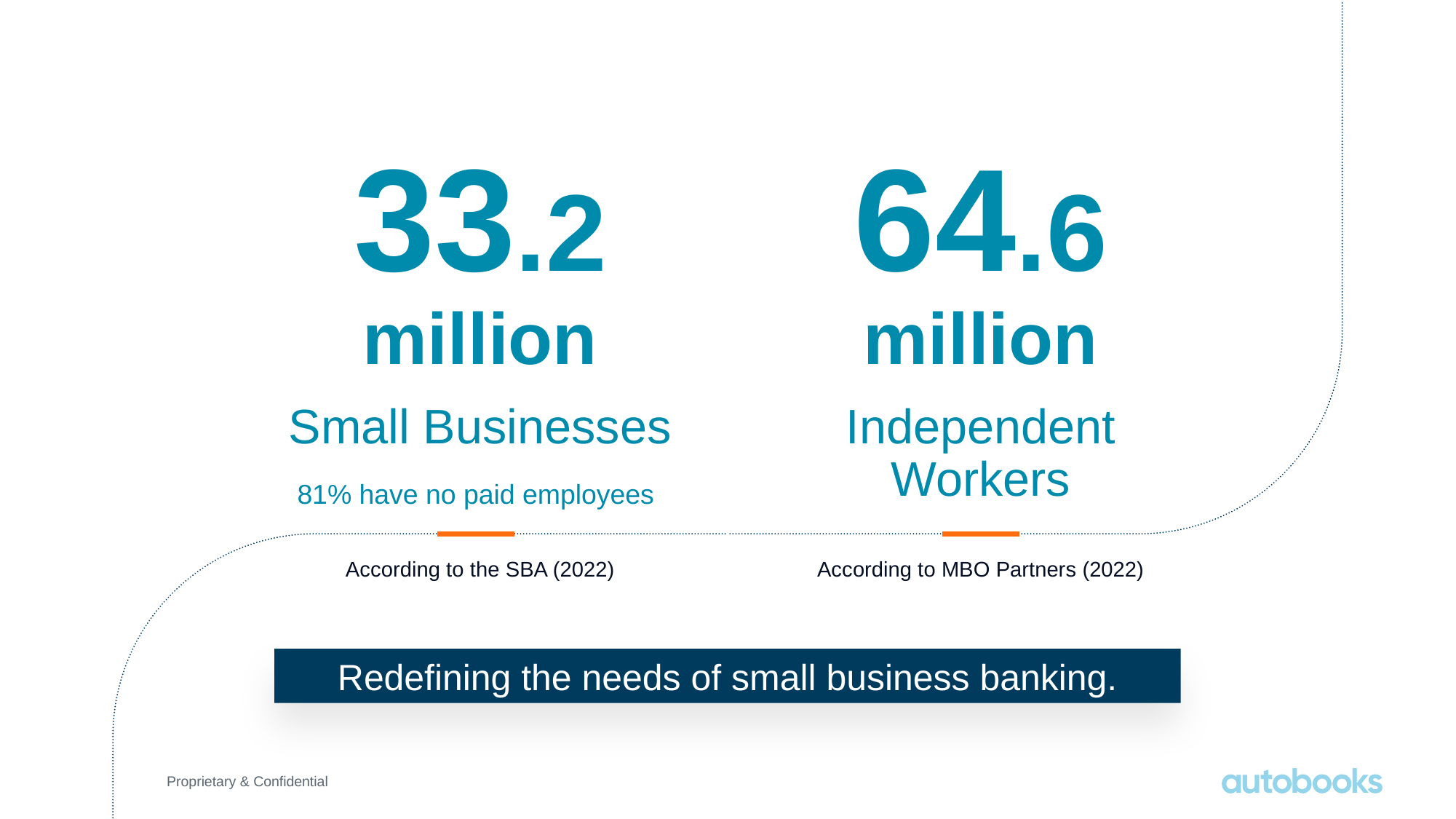

33.2
million
Small Businesses
According to the SBA (2022)
64.6
million
Independent
Workers
According to MBO Partners (2022)
81% have no paid employees
Redefining the needs of small business banking.
Proprietary & Confidential